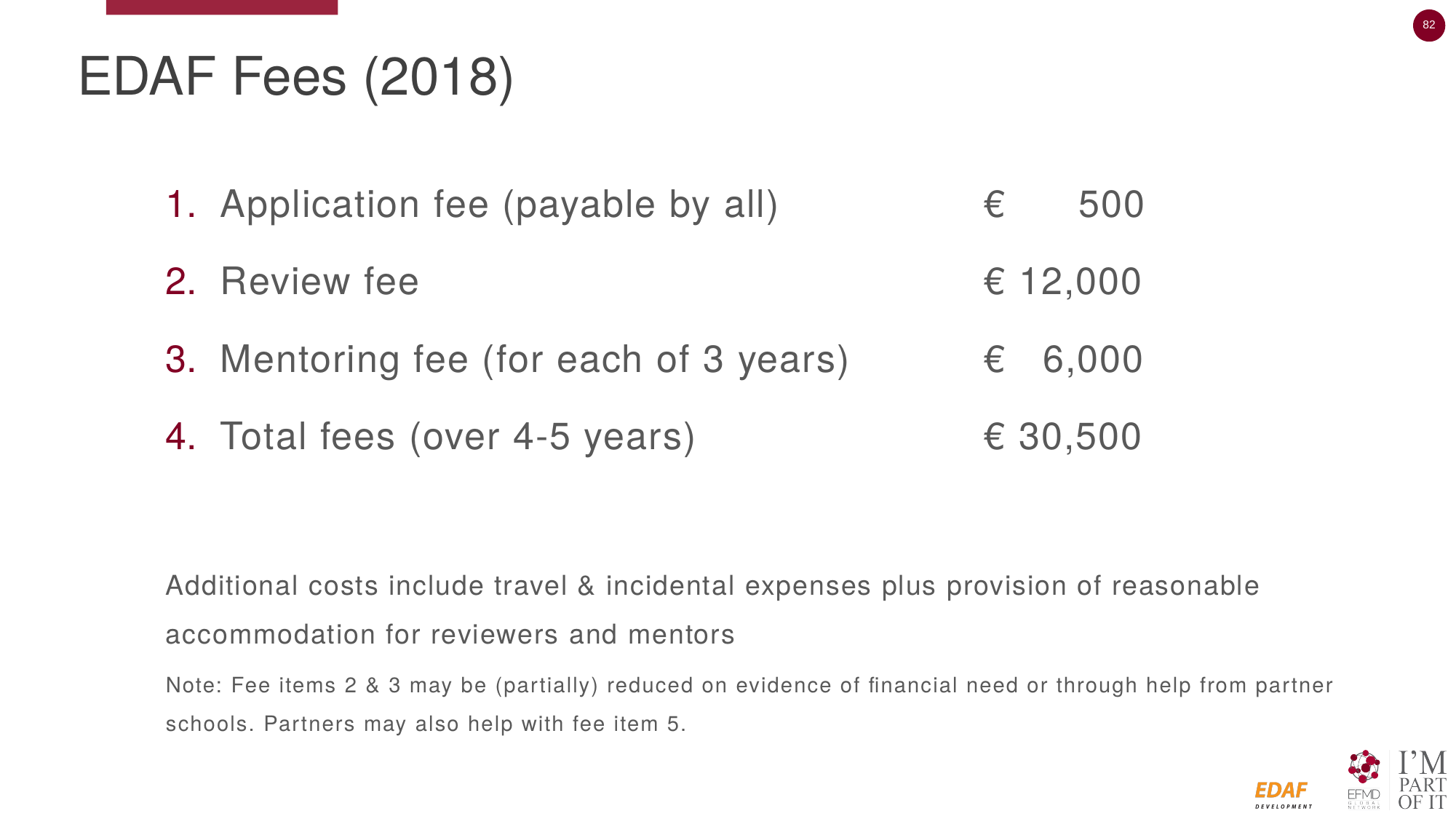

# EDAF Fees (2018)
Application fee (payable by all)		€      500
Review fee						€ 12,000
Mentoring fee (for each of 3 years)		€   6,000
Total fees (over 4-5 years)			€ 30,500

Additional costs include travel & incidental expenses plus provision of reasonable accommodation for reviewers and mentors
Note: Fee items 2 & 3 may be (partially) reduced on evidence of financial need or through help from partner schools. Partners may also help with fee item 5.